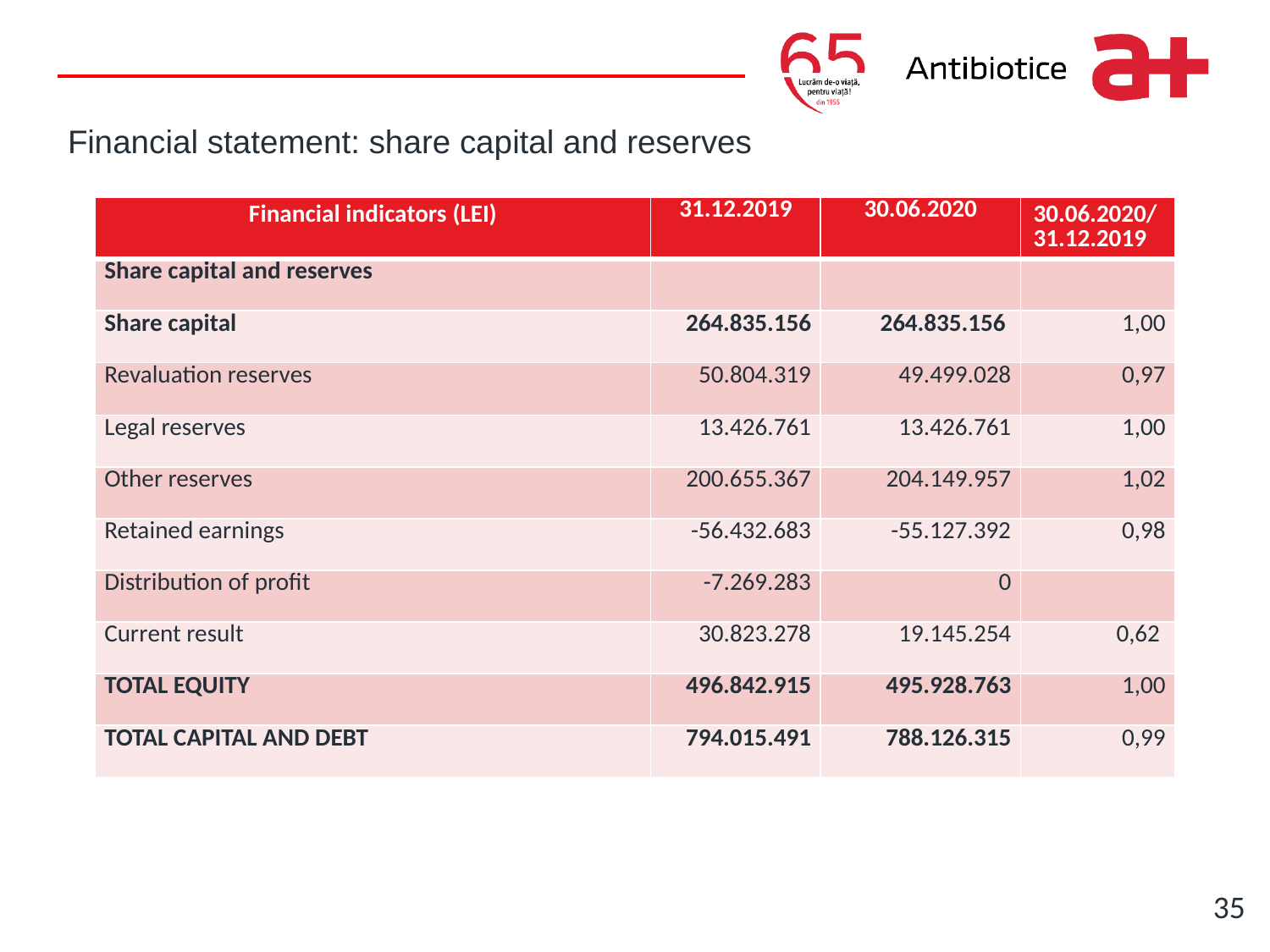

Write it here
# Financial statement: share capital and reserves
| Financial indicators (LEI) | 31.12.2019 | 30.06.2020 | 30.06.2020/31.12.2019 |
| --- | --- | --- | --- |
| Share capital and reserves |  |  |  |
| Share capital | 264.835.156 | 264.835.156 | 1,00 |
| Revaluation reserves | 50.804.319 | 49.499.028 | 0,97 |
| Legal reserves | 13.426.761 | 13.426.761 | 1,00 |
| Other reserves | 200.655.367 | 204.149.957 | 1,02 |
| Retained earnings | -56.432.683 | -55.127.392 | 0,98 |
| Distribution of profit | -7.269.283 | 0 |  |
| Current result | 30.823.278 | 19.145.254 | 0,62 |
| TOTAL EQUITY | 496.842.915 | 495.928.763 | 1,00 |
| TOTAL CAPITAL AND DEBT | 794.015.491 | 788.126.315 | 0,99 |
35